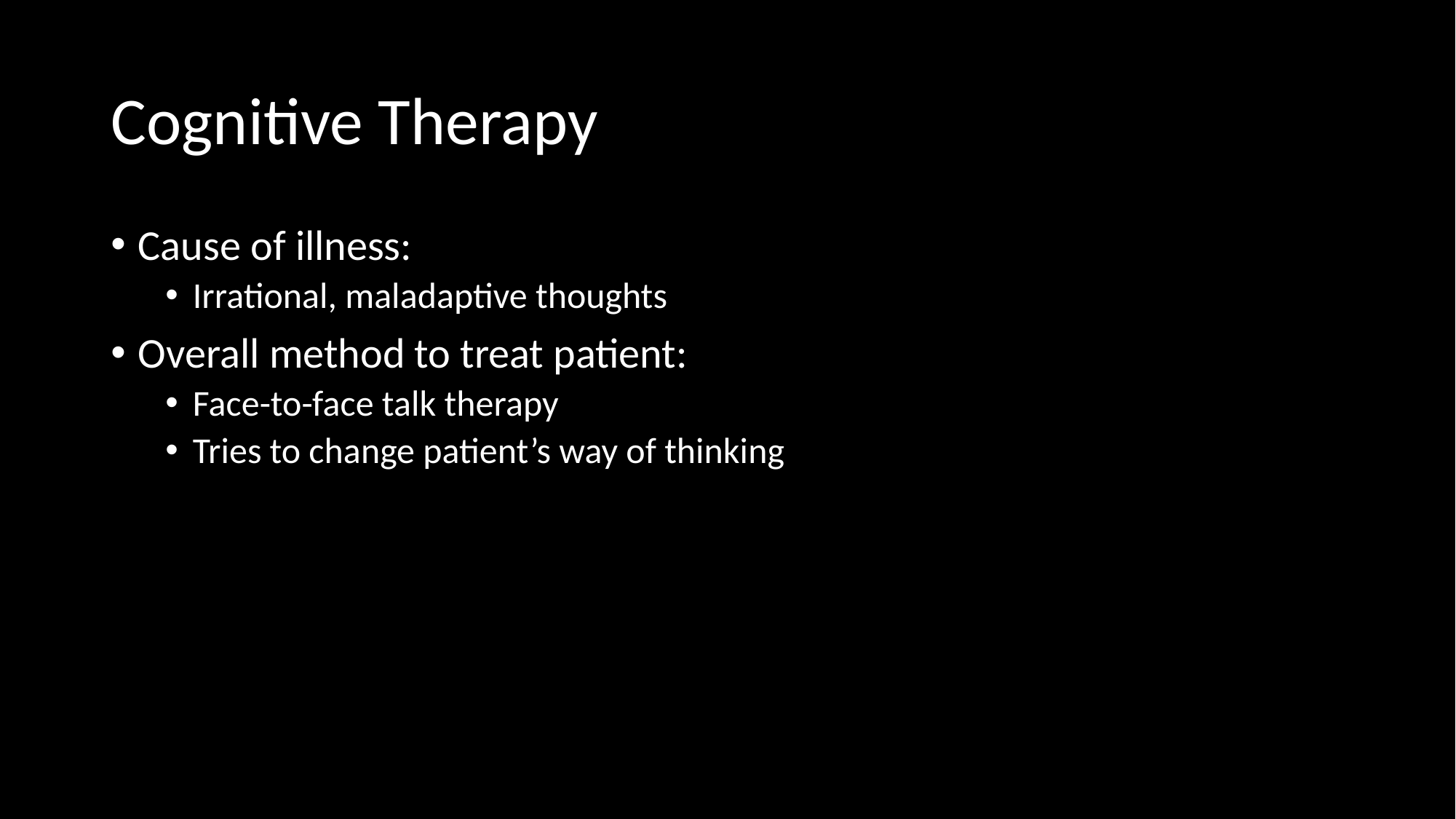

# Cognitive Therapy
Cause of illness:
Irrational, maladaptive thoughts
Overall method to treat patient:
Face-to-face talk therapy
Tries to change patient’s way of thinking